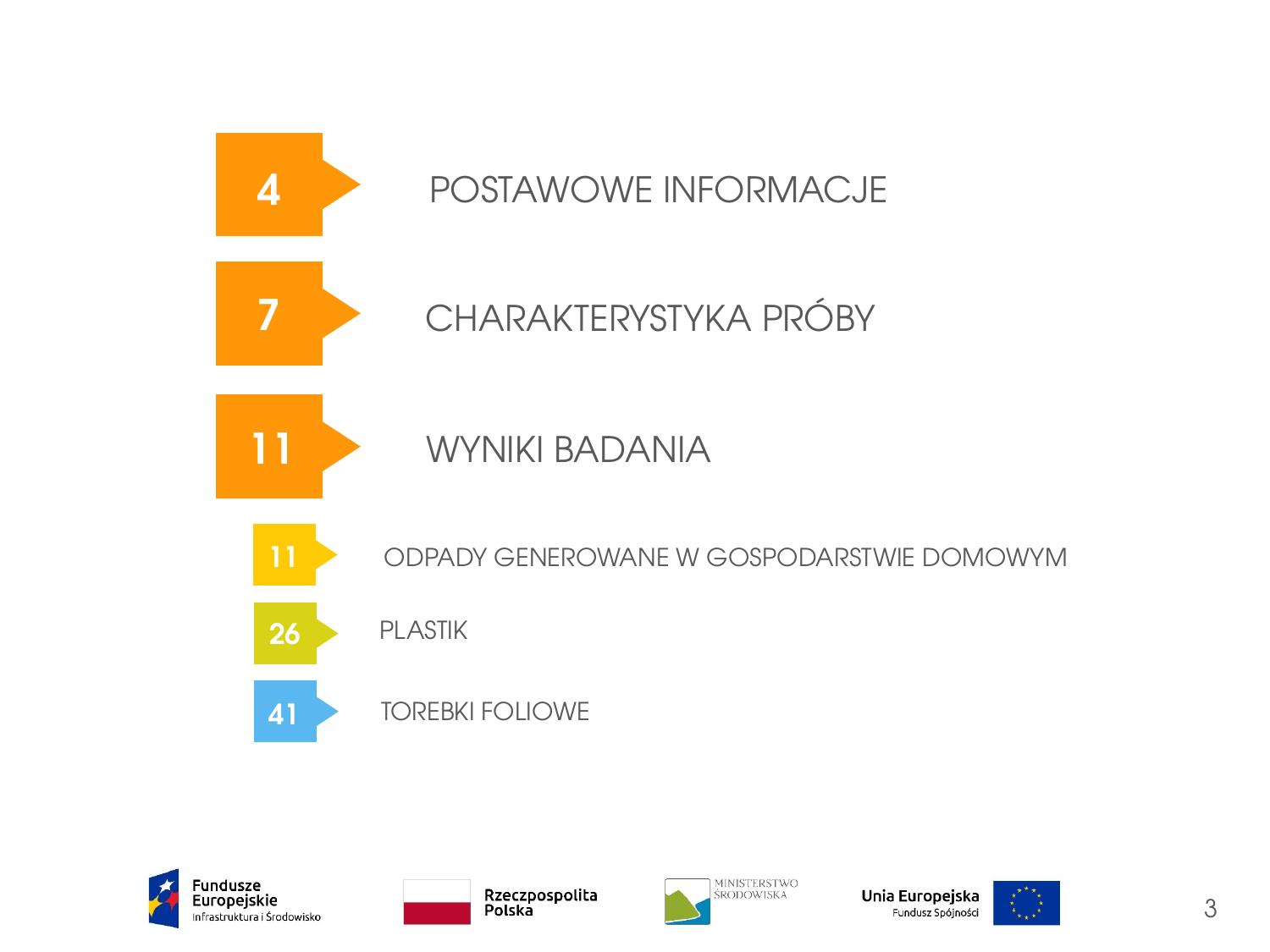

4
POSTAWOWE INFORMACJE

7
CHARAKTERYSTYKA PRÓBY

11
WYNIKI BADANIA

11
ODPADY GENEROWANE W GOSPODARSTWIE DOMOWYM

26
PLASTIK

41
TOREBKI FOLIOWE
3